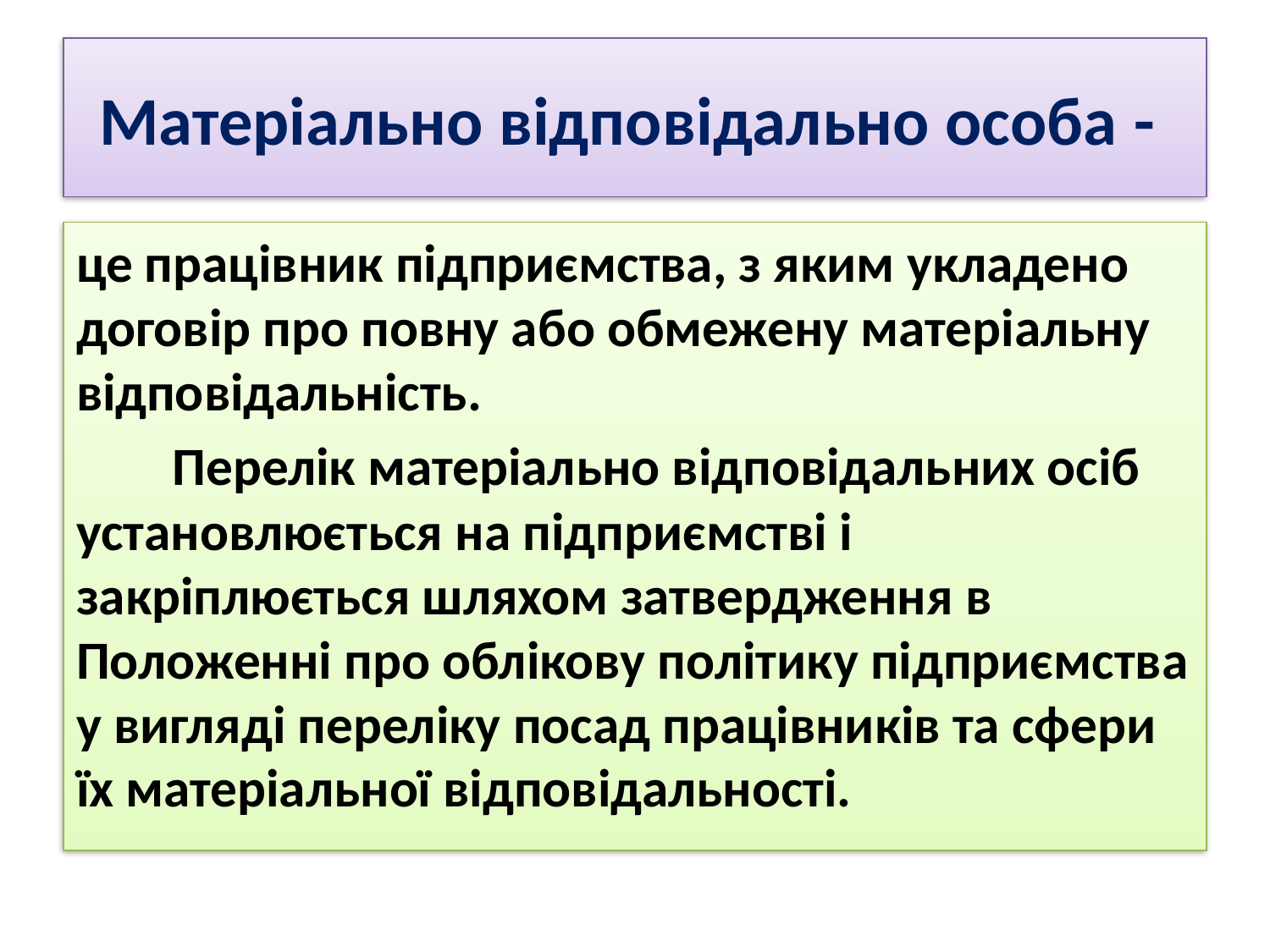

# Матеріально відповідально особа -
це працівник підприємства, з яким укладено договір про повну або обмежену матеріальну відповідальність.
        Перелік матеріально відповідальних осіб установлюється на підприємстві і закріплюється шляхом затвердження в Положенні про облікову політику підприємства у вигляді переліку посад працівників та сфери їх матеріальної відповідальності.